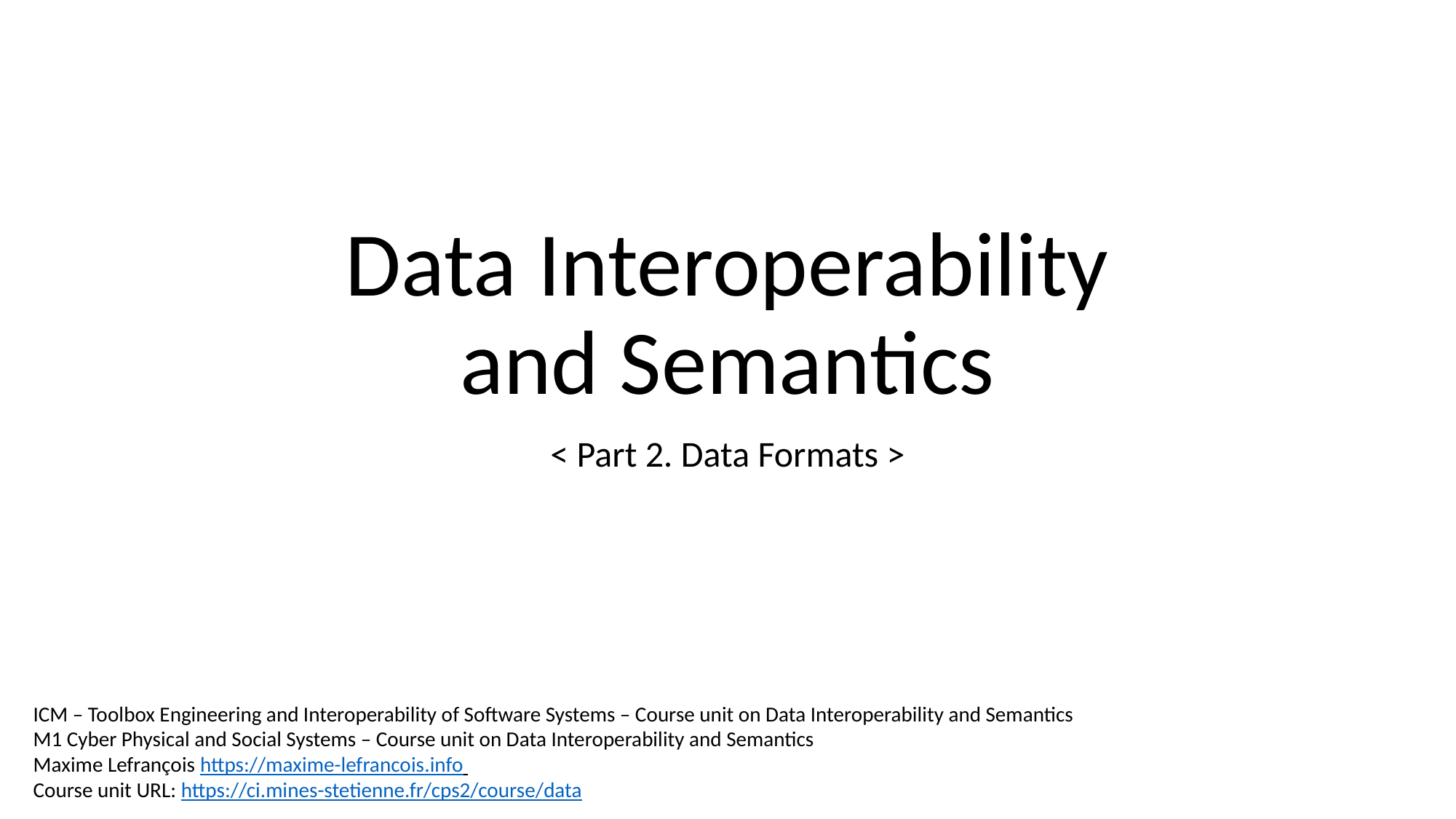

# Data Interoperability and Semantics
< Part 2. Data Formats >